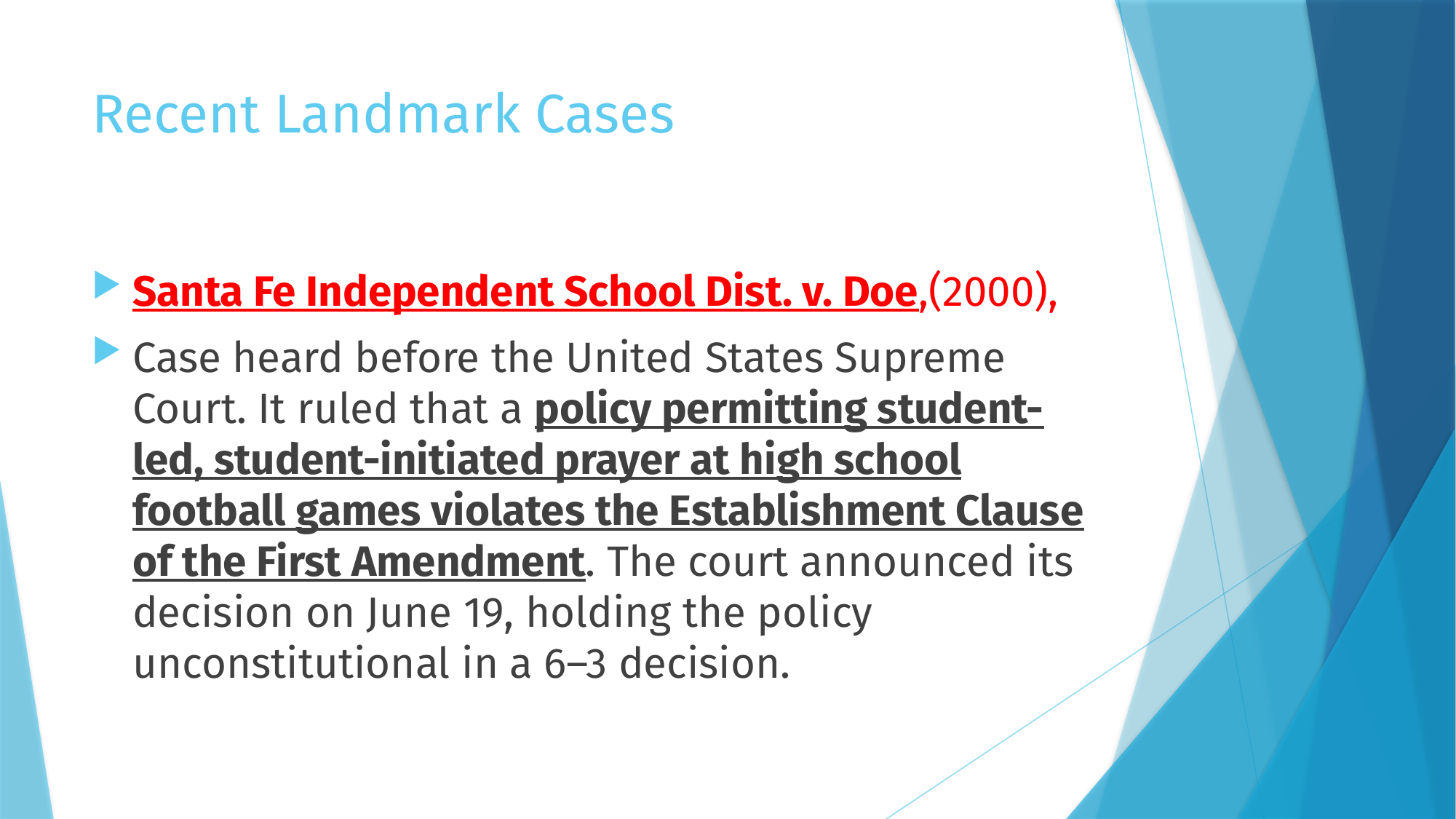

# Recent Landmark Cases
Santa Fe Independent School Dist. v. Doe,(2000),
Case heard before the United States Supreme Court. It ruled that a policy permitting student-led, student-initiated prayer at high school football games violates the Establishment Clause of the First Amendment. The court announced its decision on June 19, holding the policy unconstitutional in a 6–3 decision.